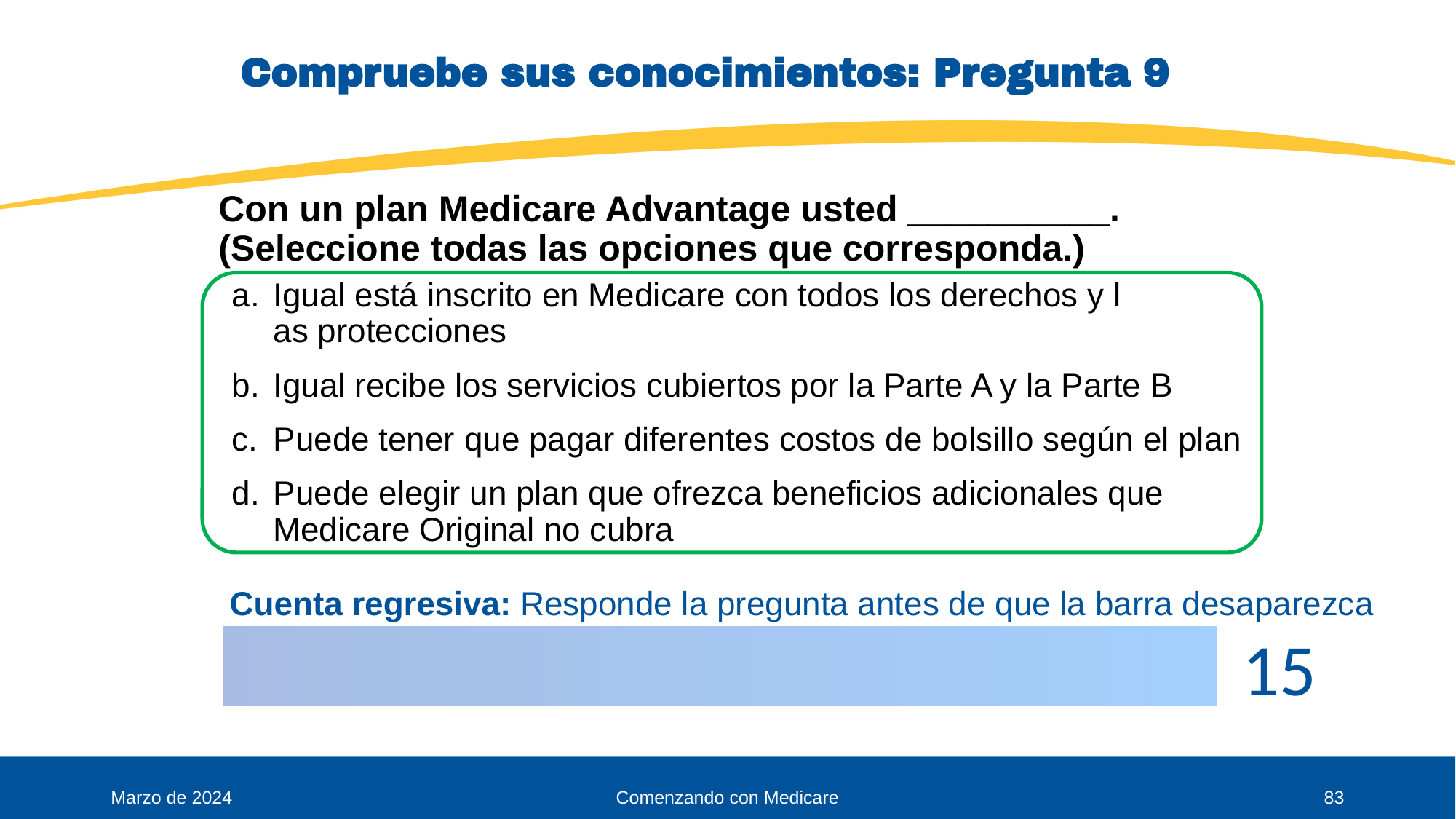

# Compruebe sus conocimientos: Pregunta 9
Con un plan Medicare Advantage usted __________.
(Seleccione todas las opciones que corresponda.)
Igual está inscrito en Medicare con todos los derechos y l
as protecciones
Igual recibe los servicios cubiertos por la Parte A y la Parte B
Puede tener que pagar diferentes costos de bolsillo según el plan
Puede elegir un plan que ofrezca beneficios adicionales que
Medicare Original no cubra

Marzo de 2024
Comenzando con Medicare
83